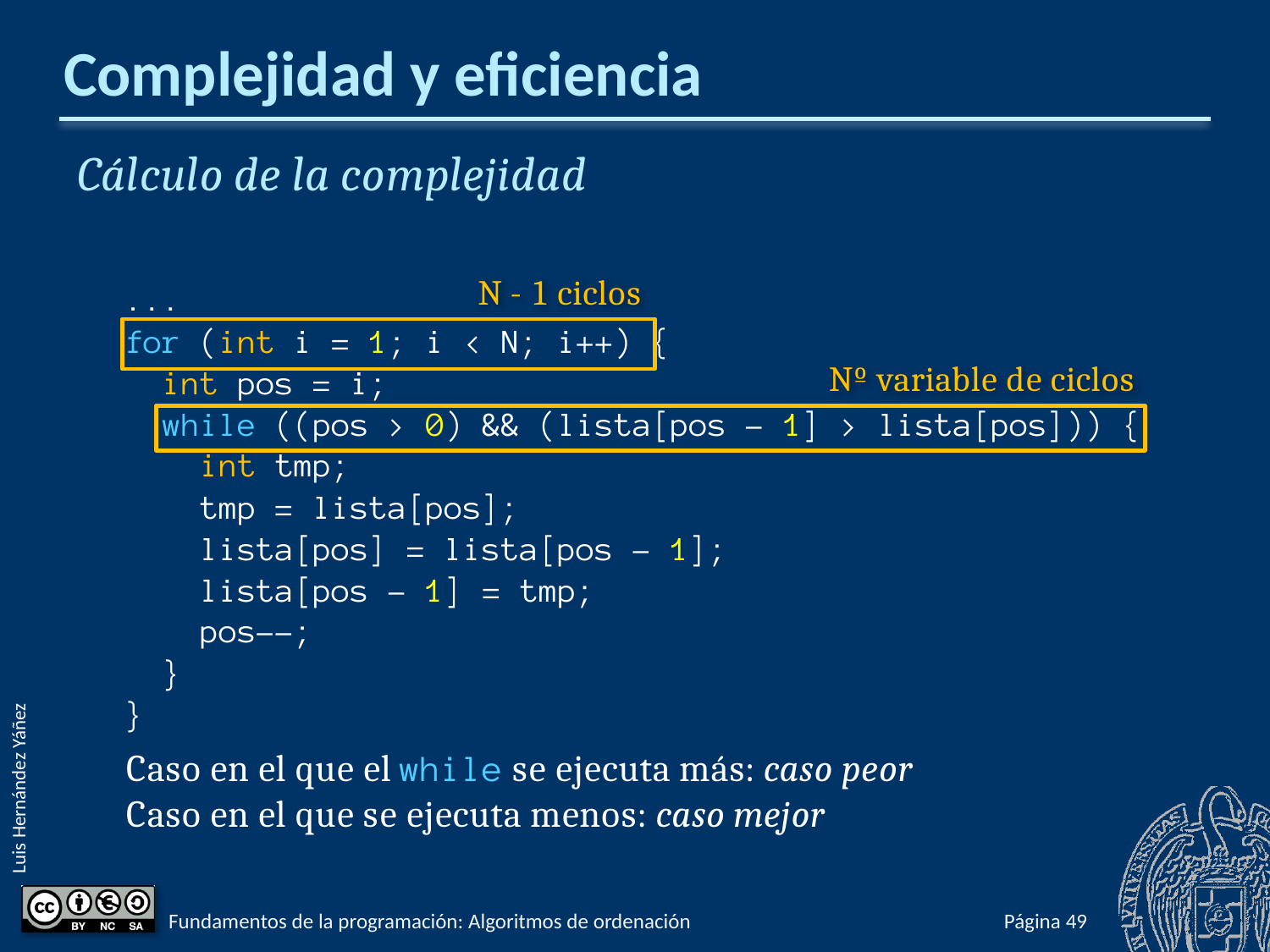

# Complejidad y eficiencia
Cálculo de la complejidad

...
for (int i = 1; i < N; i++) {
  int pos = i;
  while ((pos > 0) && (lista[pos - 1] > lista[pos])) {
    int tmp;
    tmp = lista[pos];
    lista[pos] = lista[pos - 1];
    lista[pos - 1] = tmp;
    pos--;
  }
}
Caso en el que el while se ejecuta más: caso peor
Caso en el que se ejecuta menos: caso mejor

N - 1 ciclos

Nº variable de ciclos

Fundamentos de la programación: Algoritmos de ordenación
Página 49